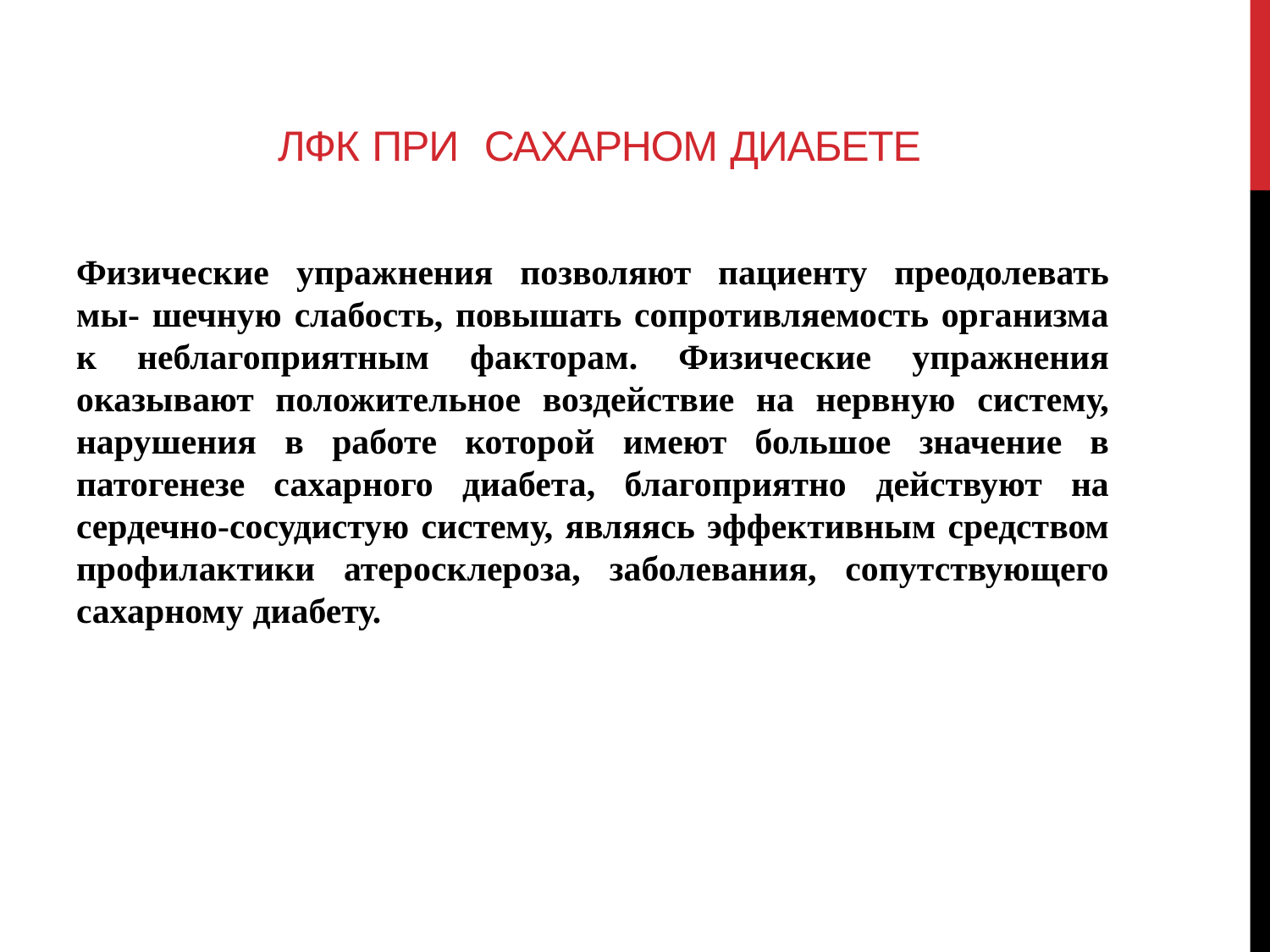

# ЛФК при  сахарном диабете
Физические упражнения позволяют пациенту преодолевать мы- шечную слабость, повышать сопротивляемость организма к неблагоприятным факторам. Физические упражнения оказывают положительное воздействие на нервную систему, нарушения в работе которой имеют большое значение в патогенезе сахарного диабета, благоприятно действуют на сердечно-сосудистую систему, являясь эффективным средством профилактики атеросклероза, заболевания, сопутствующего сахарному диабету.